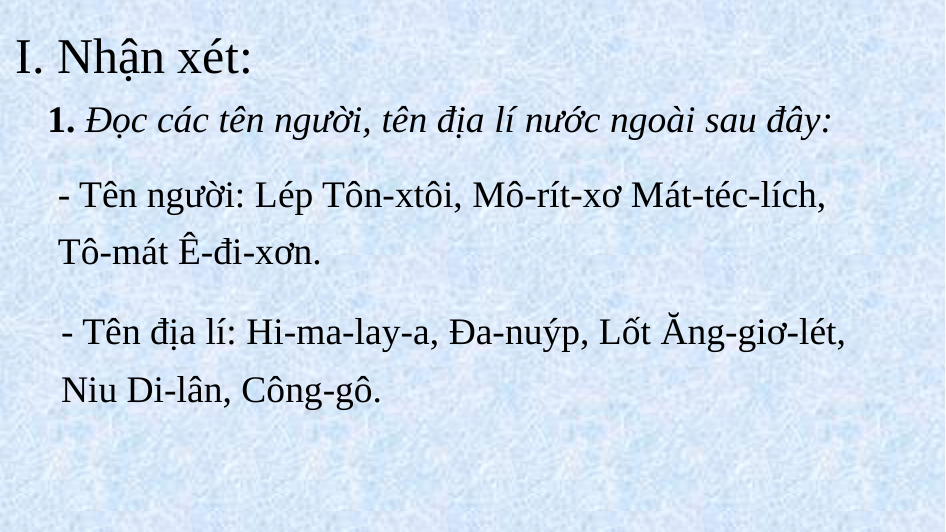

I. Nhận xét:
1. Đọc các tên người, tên địa lí nước ngoài sau đây:
- Tên người: Lép Tôn-xtôi, Mô-rít-xơ Mát-téc-lích,
Tô-mát Ê-đi-xơn.
- Tên địa lí: Hi-ma-lay-a, Đa-nuýp, Lốt Ăng-giơ-lét,
Niu Di-lân, Công-gô.